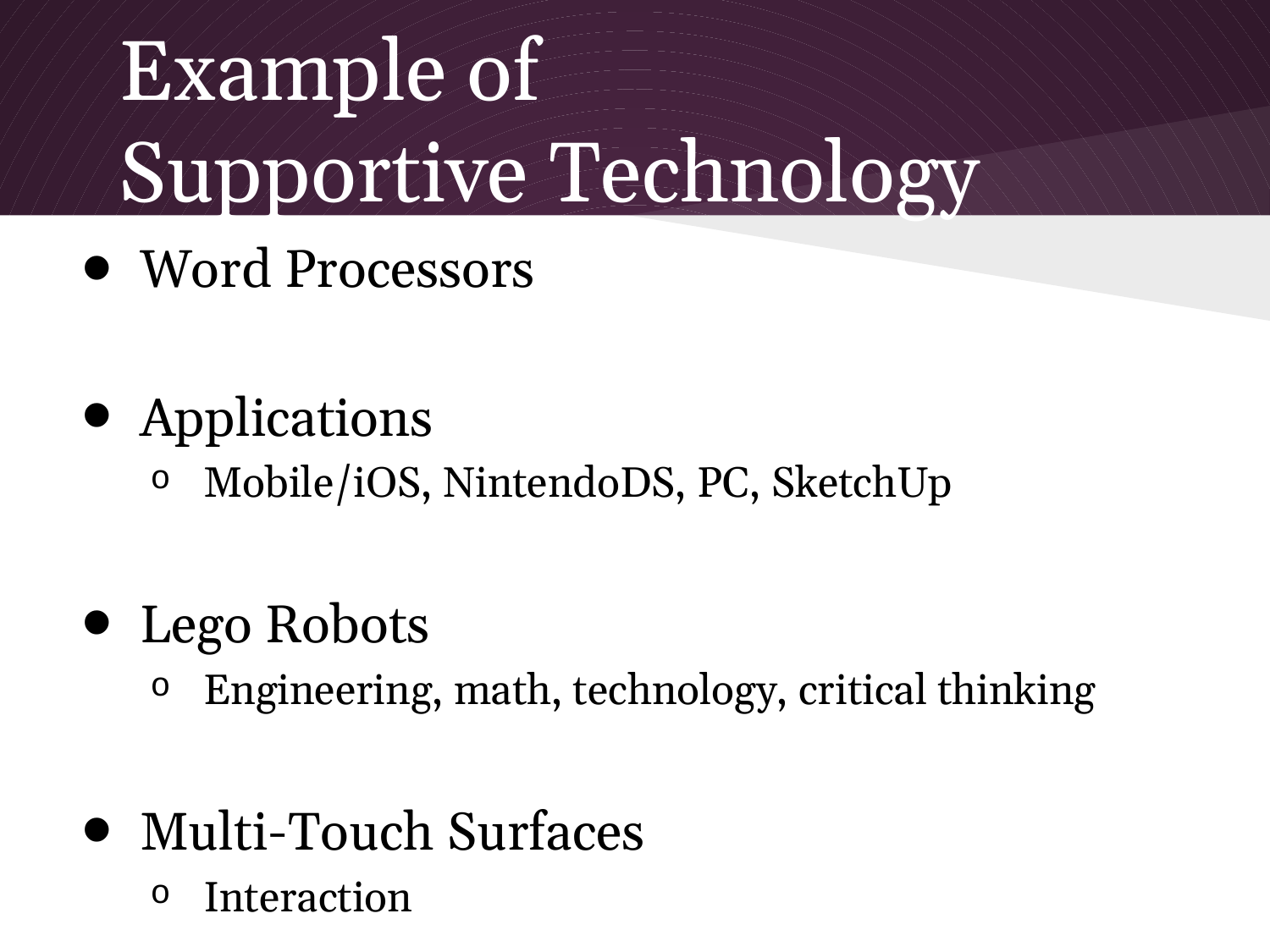

# Example of
Supportive Technology
Word Processors

Applications
Mobile/iOS, NintendoDS, PC, SketchUp

Lego Robots
Engineering, math, technology, critical thinking

Multi-Touch Surfaces
Interaction